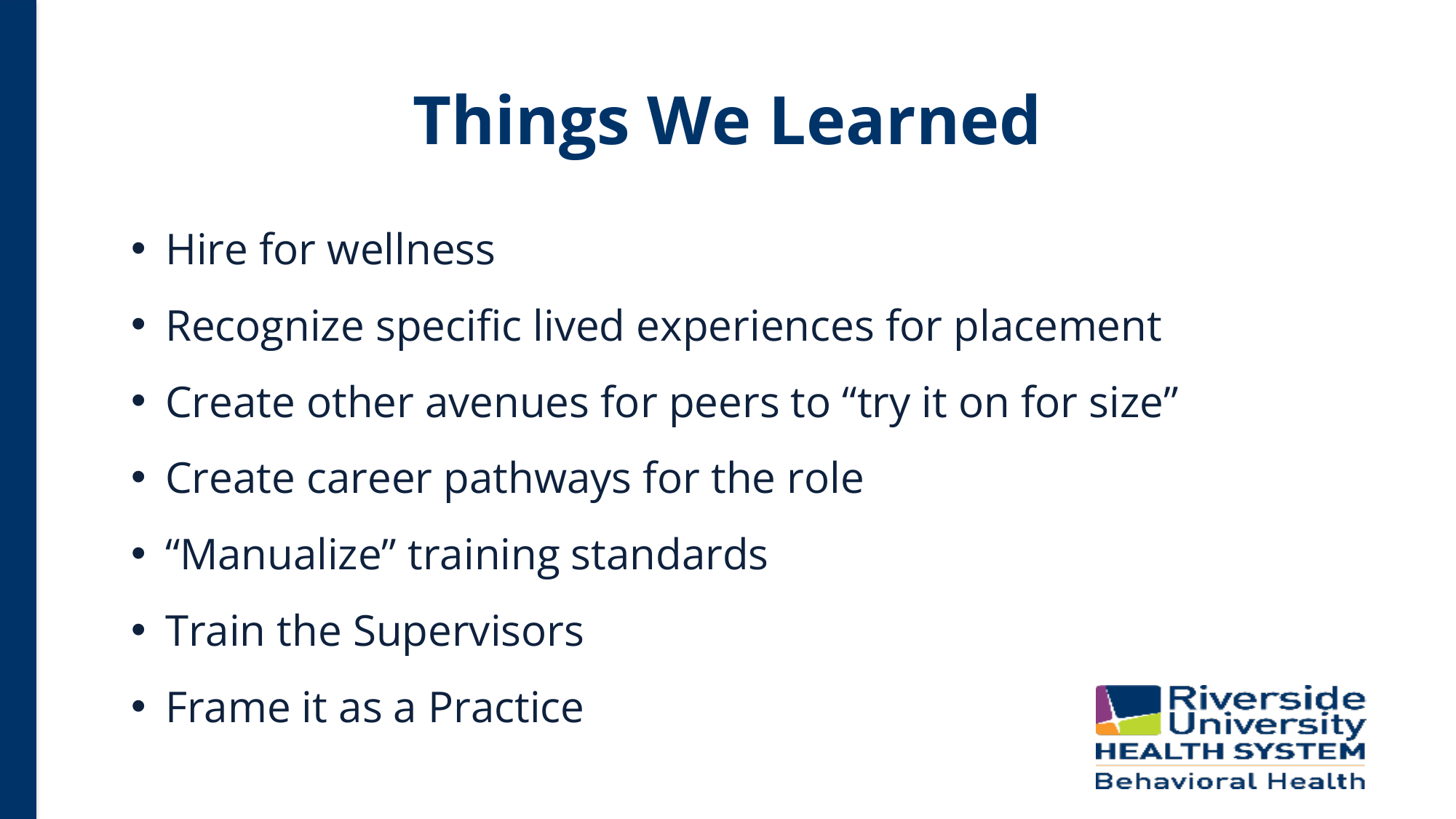

# Things We Learned
Hire for wellness
Recognize specific lived experiences for placement
Create other avenues for peers to “try it on for size”
Create career pathways for the role
“Manualize” training standards
Train the Supervisors
Frame it as a Practice